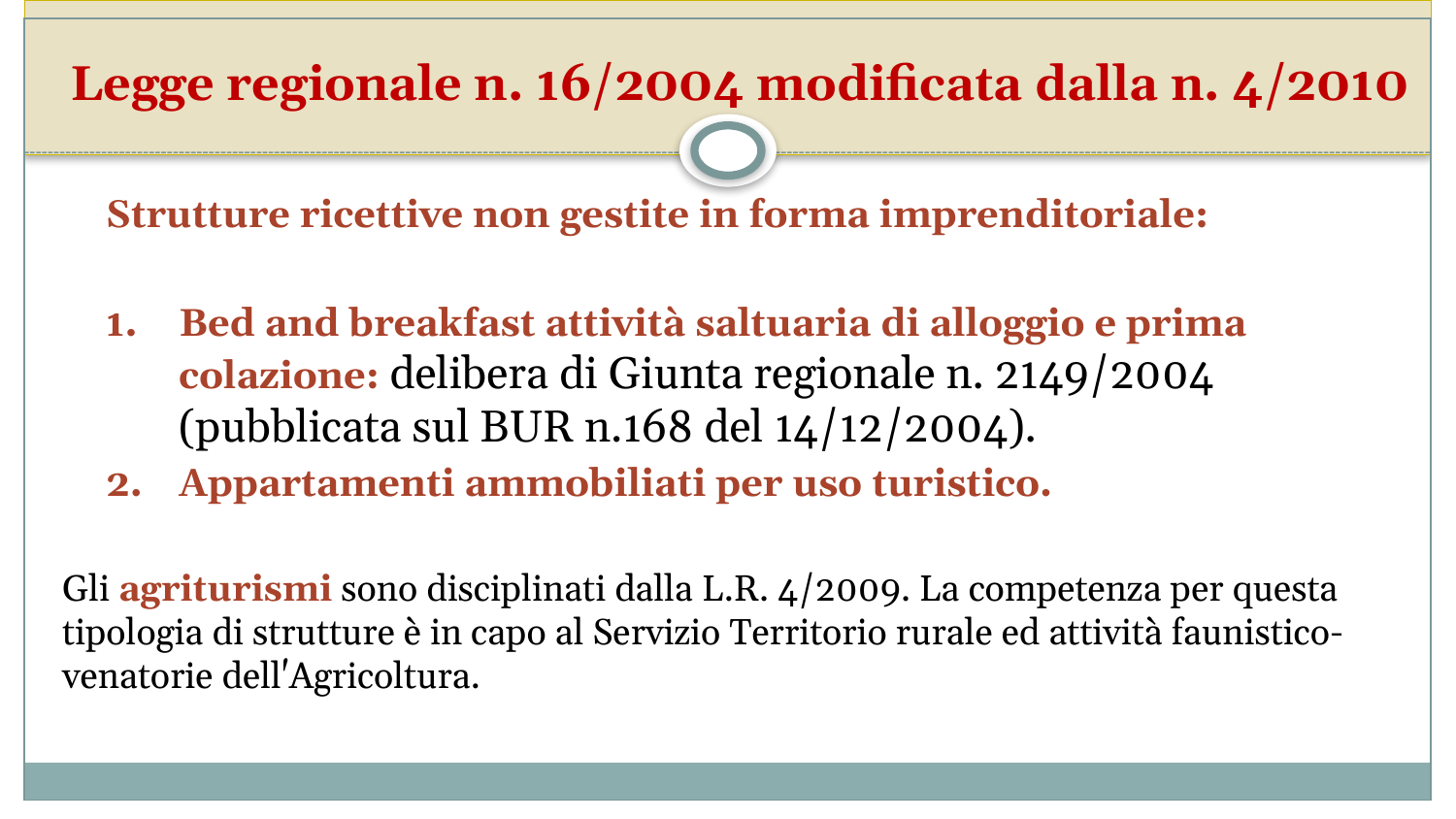

# Legge regionale n. 16/2004 modificata dalla n. 4/2010
Strutture ricettive non gestite in forma imprenditoriale:

Bed and breakfast attività saltuaria di alloggio e prima colazione: delibera di Giunta regionale n. 2149/2004 (pubblicata sul BUR n.168 del 14/12/2004).
Appartamenti ammobiliati per uso turistico.

Gli agriturismi sono disciplinati dalla L.R. 4/2009. La competenza per questa tipologia di strutture è in capo al Servizio Territorio rurale ed attività faunistico-venatorie dell'Agricoltura.